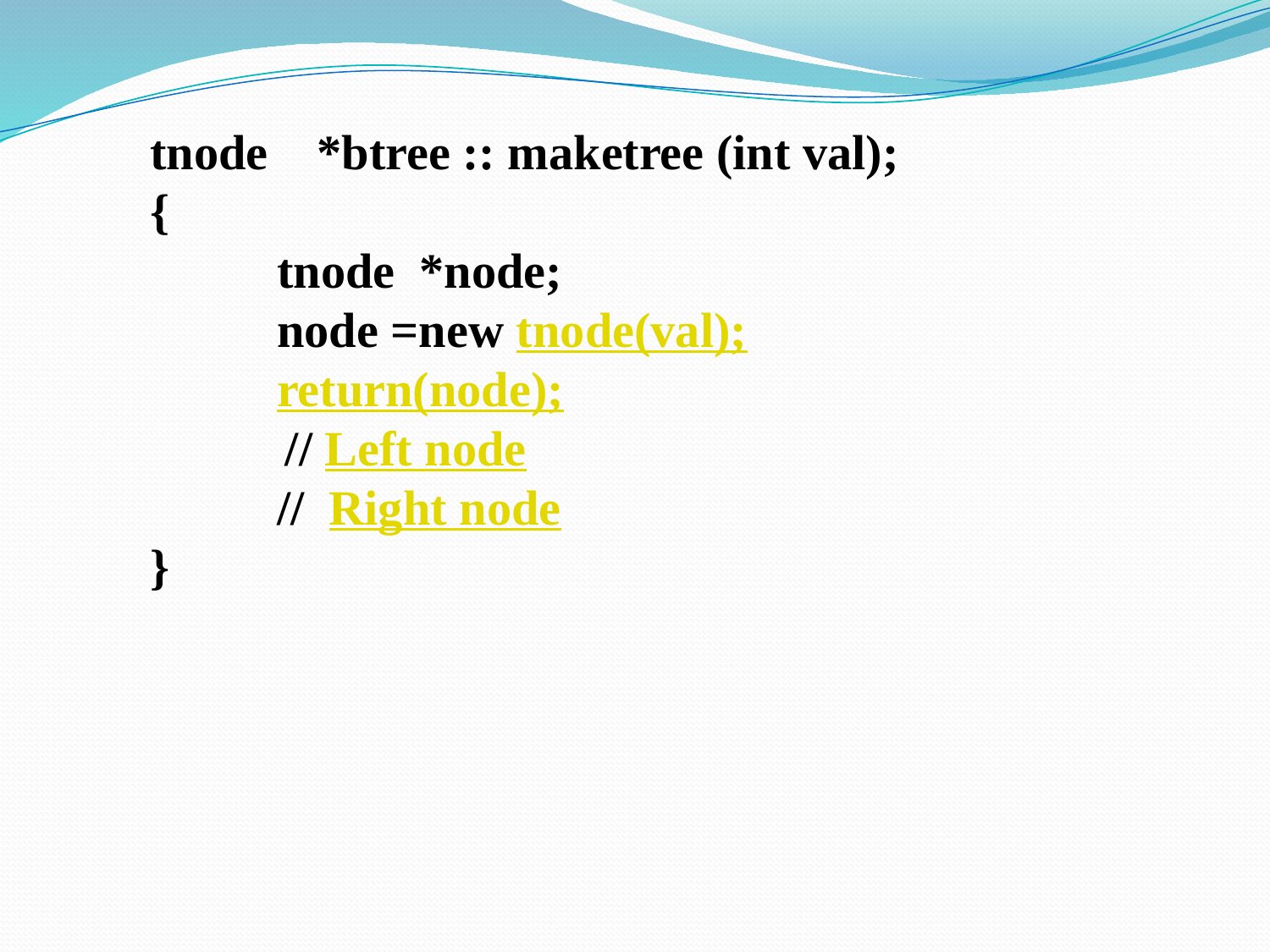

tnode    *btree :: maketree (int val);
{
	tnode  *node;
	node =new tnode(val);
	return(node);
           // Left node
	//  Right node
}